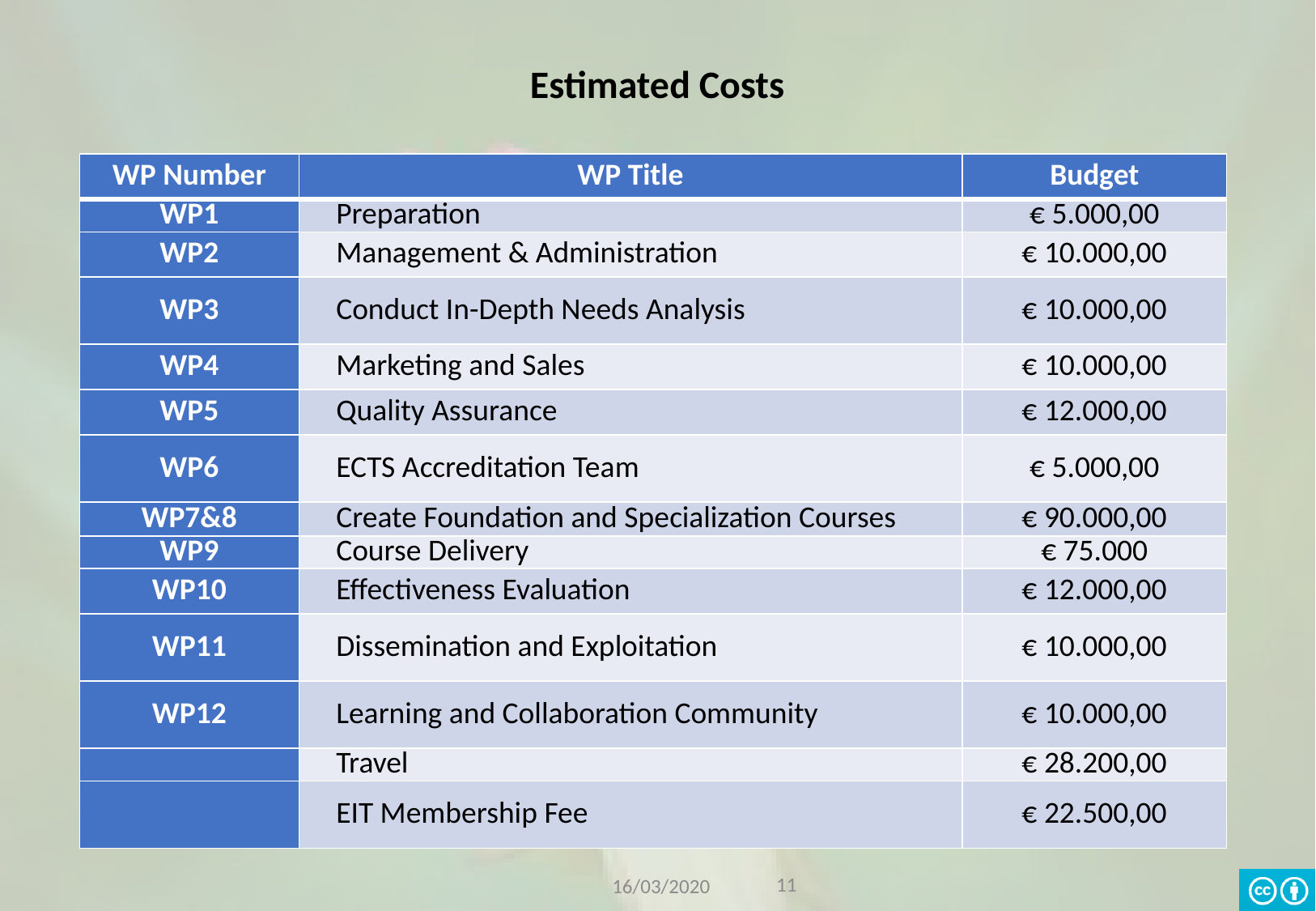

# Estimated Costs
| WP Number | WP Title | Budget |
| --- | --- | --- |
| WP1 | Preparation | € 5.000,00 |
| WP2 | Management & Administration | € 10.000,00 |
| WP3 | Conduct In-Depth Needs Analysis | € 10.000,00 |
| WP4 | Marketing and Sales | € 10.000,00 |
| WP5 | Quality Assurance | € 12.000,00 |
| WP6 | ECTS Accreditation Team | € 5.000,00 |
| WP7&8 | Create Foundation and Specialization Courses | € 90.000,00 |
| WP9 | Course Delivery | € 75.000 |
| WP10 | Effectiveness Evaluation | € 12.000,00 |
| WP11 | Dissemination and Exploitation | € 10.000,00 |
| WP12 | Learning and Collaboration Community | € 10.000,00 |
|  | Travel | € 28.200,00 |
|  | EIT Membership Fee | € 22.500,00 |
11
16/03/2020